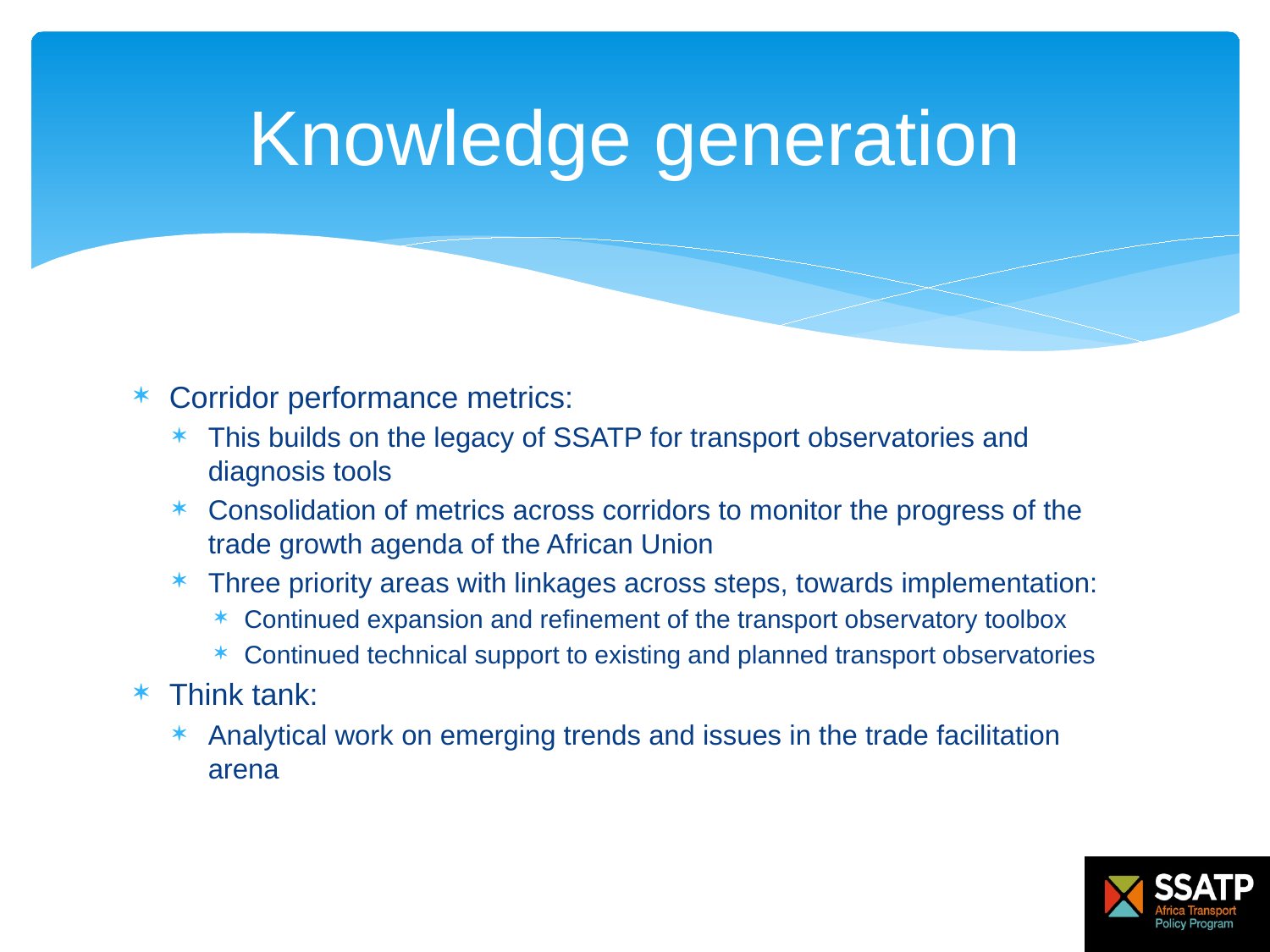

# Knowledge generation
Corridor performance metrics:
This builds on the legacy of SSATP for transport observatories and diagnosis tools
Consolidation of metrics across corridors to monitor the progress of the trade growth agenda of the African Union
Three priority areas with linkages across steps, towards implementation:
Continued expansion and refinement of the transport observatory toolbox
Continued technical support to existing and planned transport observatories
Think tank:
Analytical work on emerging trends and issues in the trade facilitation arena